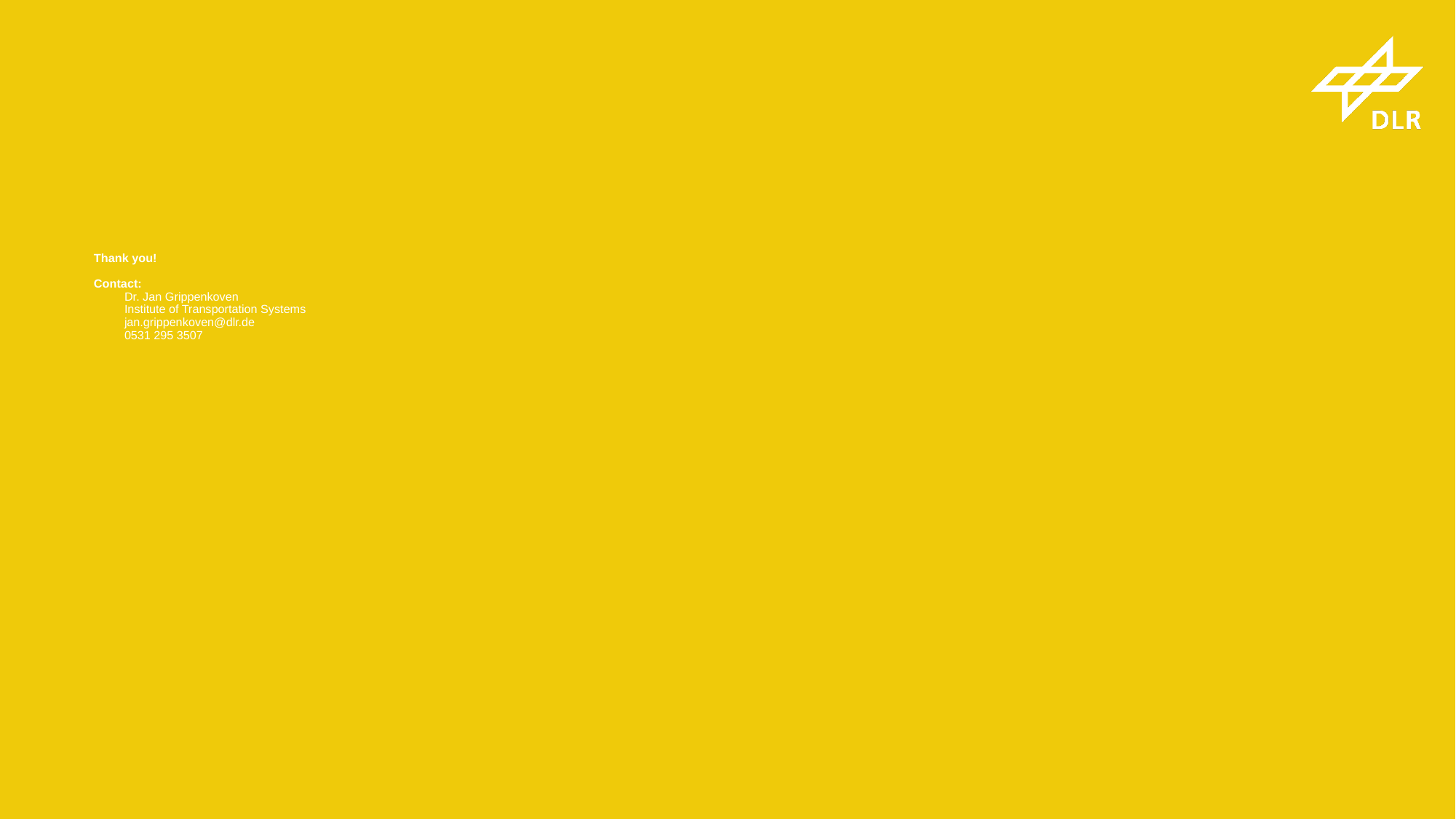

# Thank you! Contact: Dr. Jan Grippenkoven Institute of Transportation Systems jan.grippenkoven@dlr.de 0531 295 3507